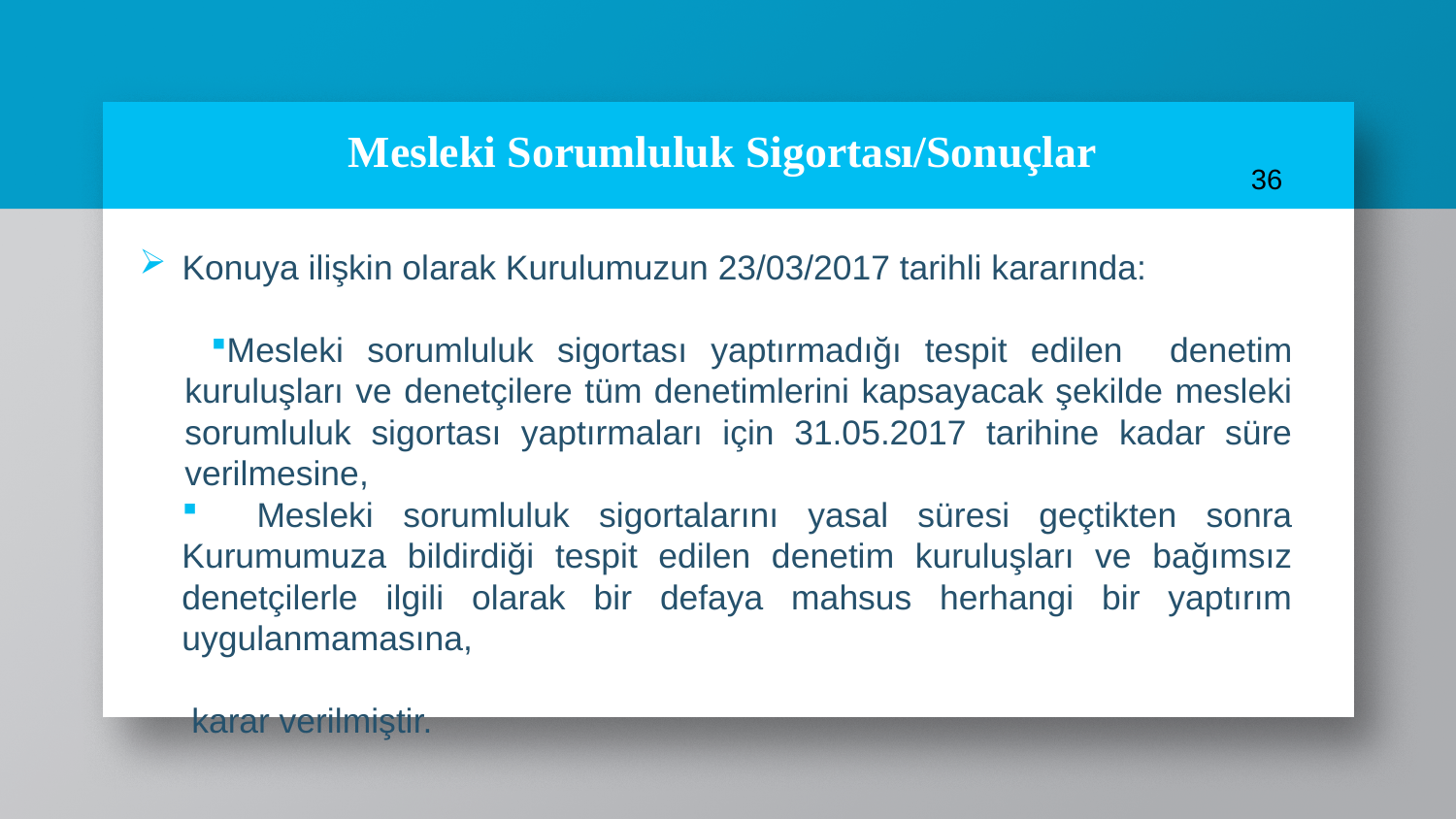

36
# Mesleki Sorumluluk Sigortası/Sonuçlar

Konuya ilişkin olarak Kurulumuzun 23/03/2017 tarihli kararında:

Mesleki sorumluluk sigortası yaptırmadığı tespit edilen  denetim kuruluşları ve denetçilere tüm denetimlerini kapsayacak şekilde mesleki sorumluluk sigortası yaptırmaları için 31.05.2017 tarihine kadar süre verilmesine,
  Mesleki sorumluluk sigortalarını yasal süresi geçtikten sonra Kurumumuza bildirdiği tespit edilen denetim kuruluşları ve bağımsız denetçilerle ilgili olarak bir defaya mahsus herhangi bir yaptırım uygulanmamasına,

 karar verilmiştir.